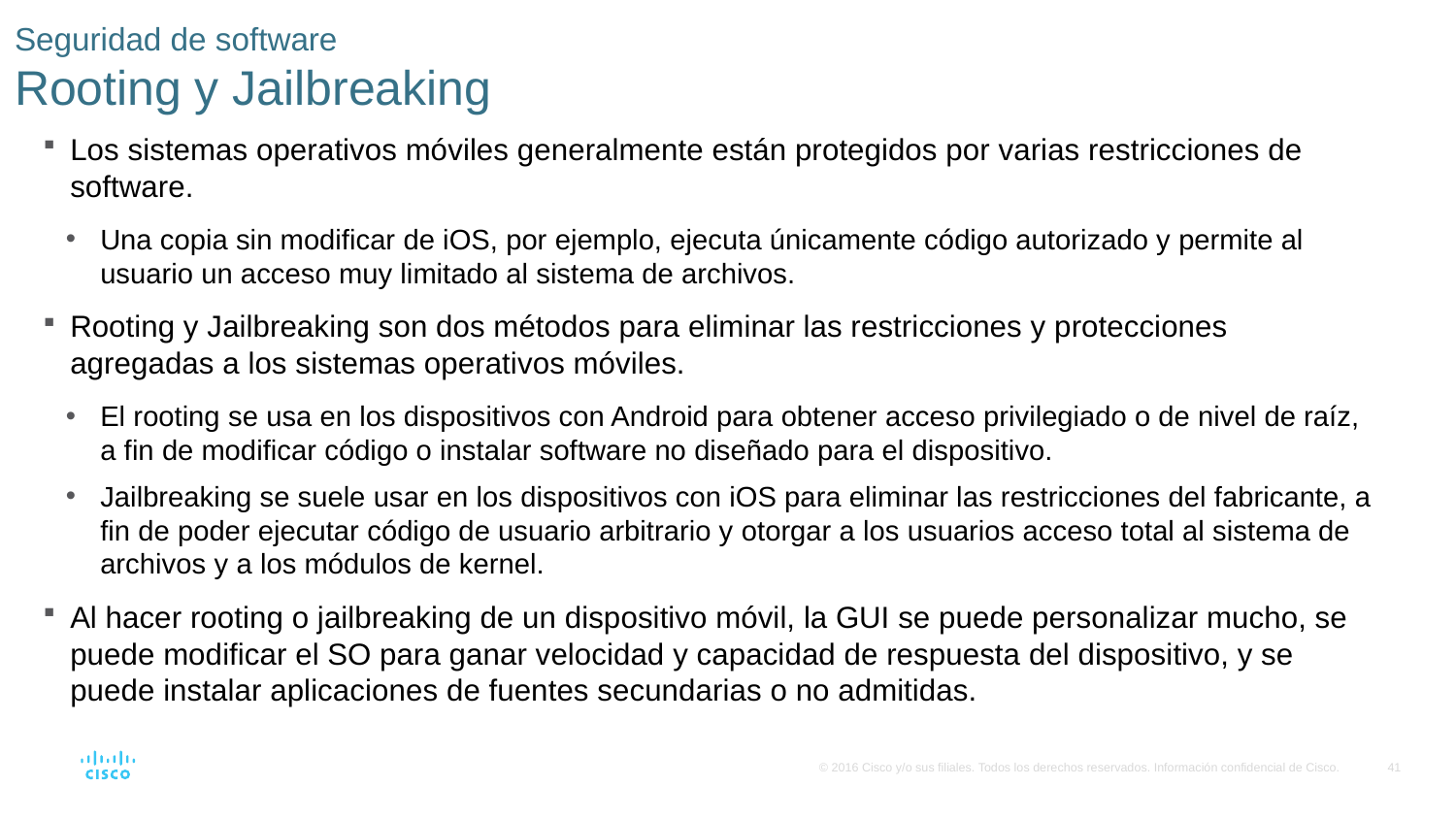

# Seguridad de software Rooting y Jailbreaking
Los sistemas operativos móviles generalmente están protegidos por varias restricciones de software.
Una copia sin modificar de iOS, por ejemplo, ejecuta únicamente código autorizado y permite al usuario un acceso muy limitado al sistema de archivos.
Rooting y Jailbreaking son dos métodos para eliminar las restricciones y protecciones agregadas a los sistemas operativos móviles.
El rooting se usa en los dispositivos con Android para obtener acceso privilegiado o de nivel de raíz, a fin de modificar código o instalar software no diseñado para el dispositivo.
Jailbreaking se suele usar en los dispositivos con iOS para eliminar las restricciones del fabricante, a fin de poder ejecutar código de usuario arbitrario y otorgar a los usuarios acceso total al sistema de archivos y a los módulos de kernel.
Al hacer rooting o jailbreaking de un dispositivo móvil, la GUI se puede personalizar mucho, se puede modificar el SO para ganar velocidad y capacidad de respuesta del dispositivo, y se puede instalar aplicaciones de fuentes secundarias o no admitidas.